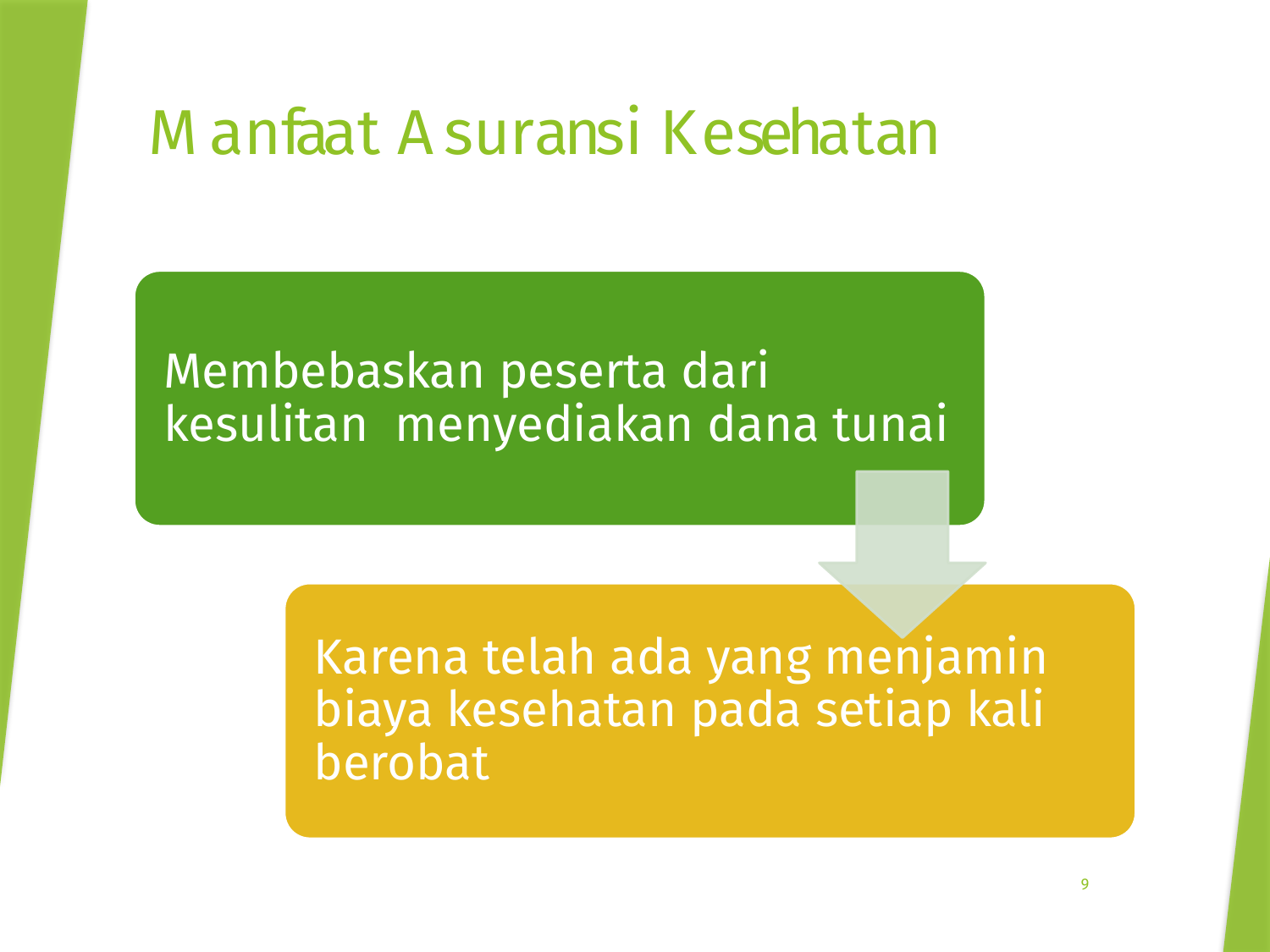

# Manfaat Asuransi Kesehatan
Membebaskan peserta dari kesulitan  menyediakan dana tunai
Karena telah ada yang menjamin  biaya kesehatan pada setiap kali  berobat

9